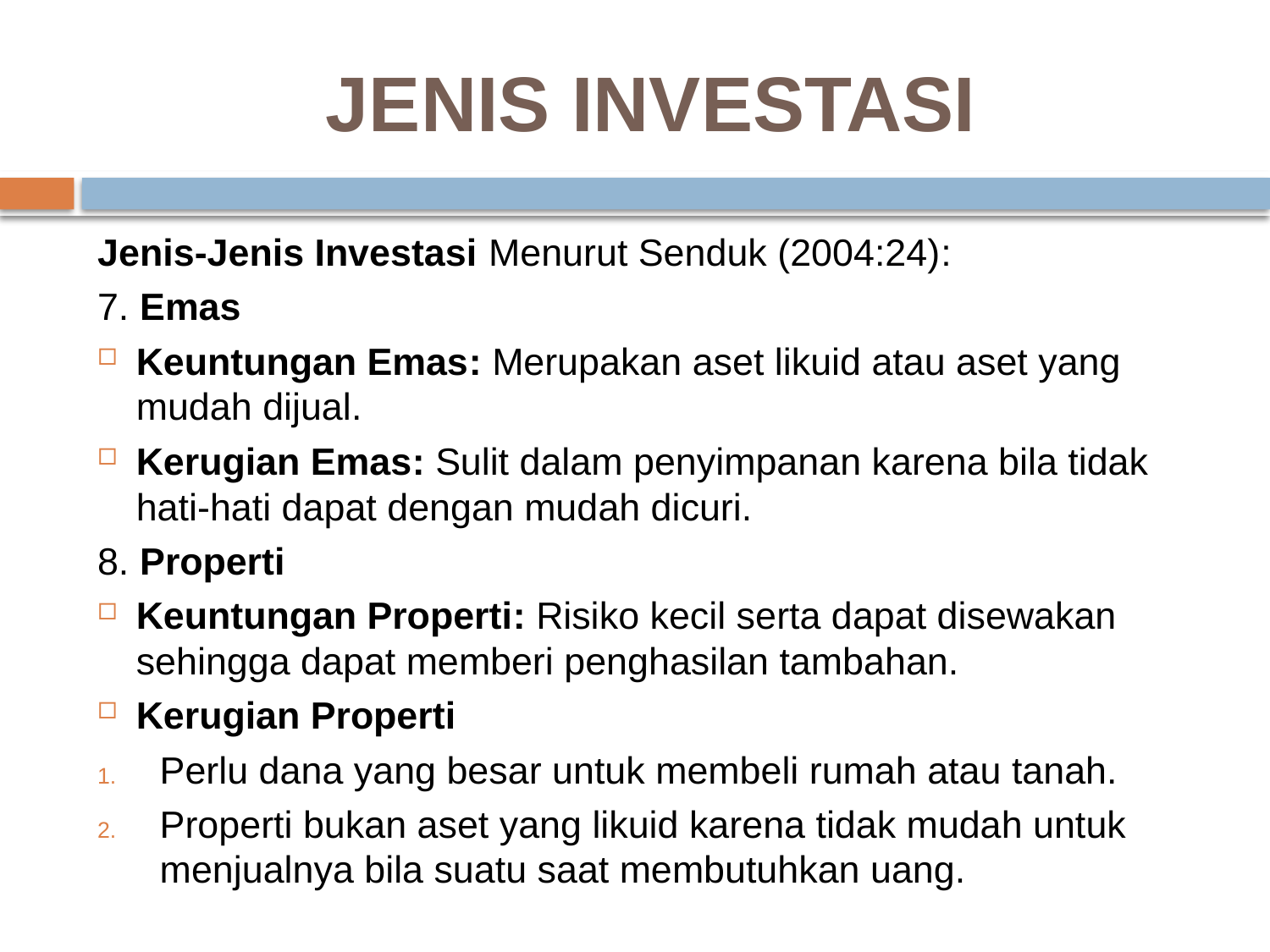

# JENIS INVESTASI
Jenis-Jenis Investasi Menurut Senduk (2004:24):
7. Emas
Keuntungan Emas: Merupakan aset likuid atau aset yang mudah dijual.
Kerugian Emas: Sulit dalam penyimpanan karena bila tidak hati-hati dapat dengan mudah dicuri.
8. Properti
Keuntungan Properti: Risiko kecil serta dapat disewakan sehingga dapat memberi penghasilan tambahan.
Kerugian Properti
Perlu dana yang besar untuk membeli rumah atau tanah.
Properti bukan aset yang likuid karena tidak mudah untuk menjualnya bila suatu saat membutuhkan uang.